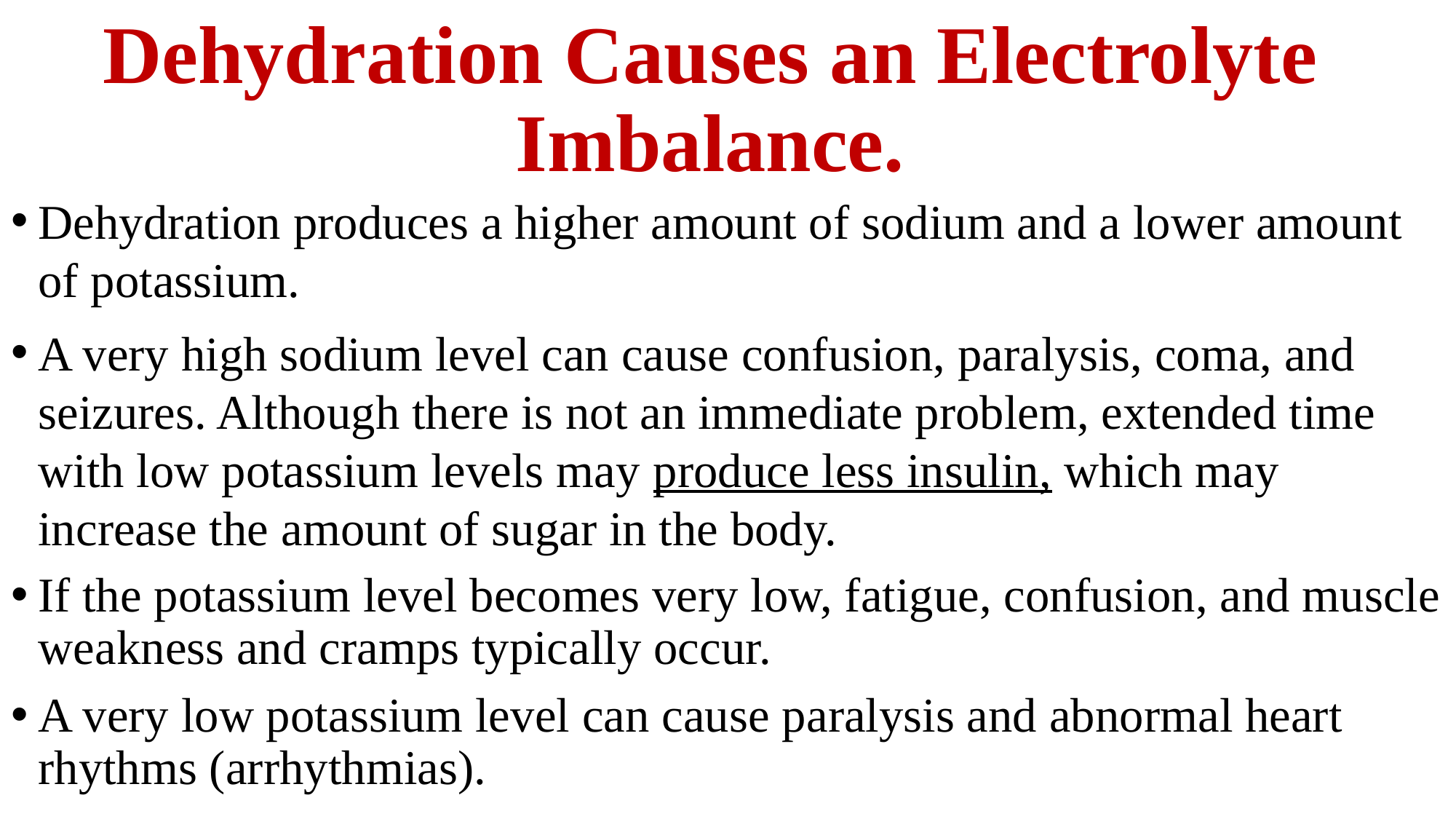

# Dehydration Causes an Electrolyte Imbalance.
Dehydration produces a higher amount of sodium and a lower amount of potassium.
A very high sodium level can cause confusion, paralysis, coma, and seizures. Although there is not an immediate problem, extended time with low potassium levels may produce less insulin, which may increase the amount of sugar in the body.
If the potassium level becomes very low, fatigue, confusion, and muscle weakness and cramps typically occur.
A very low potassium level can cause paralysis and abnormal heart rhythms (arrhythmias).